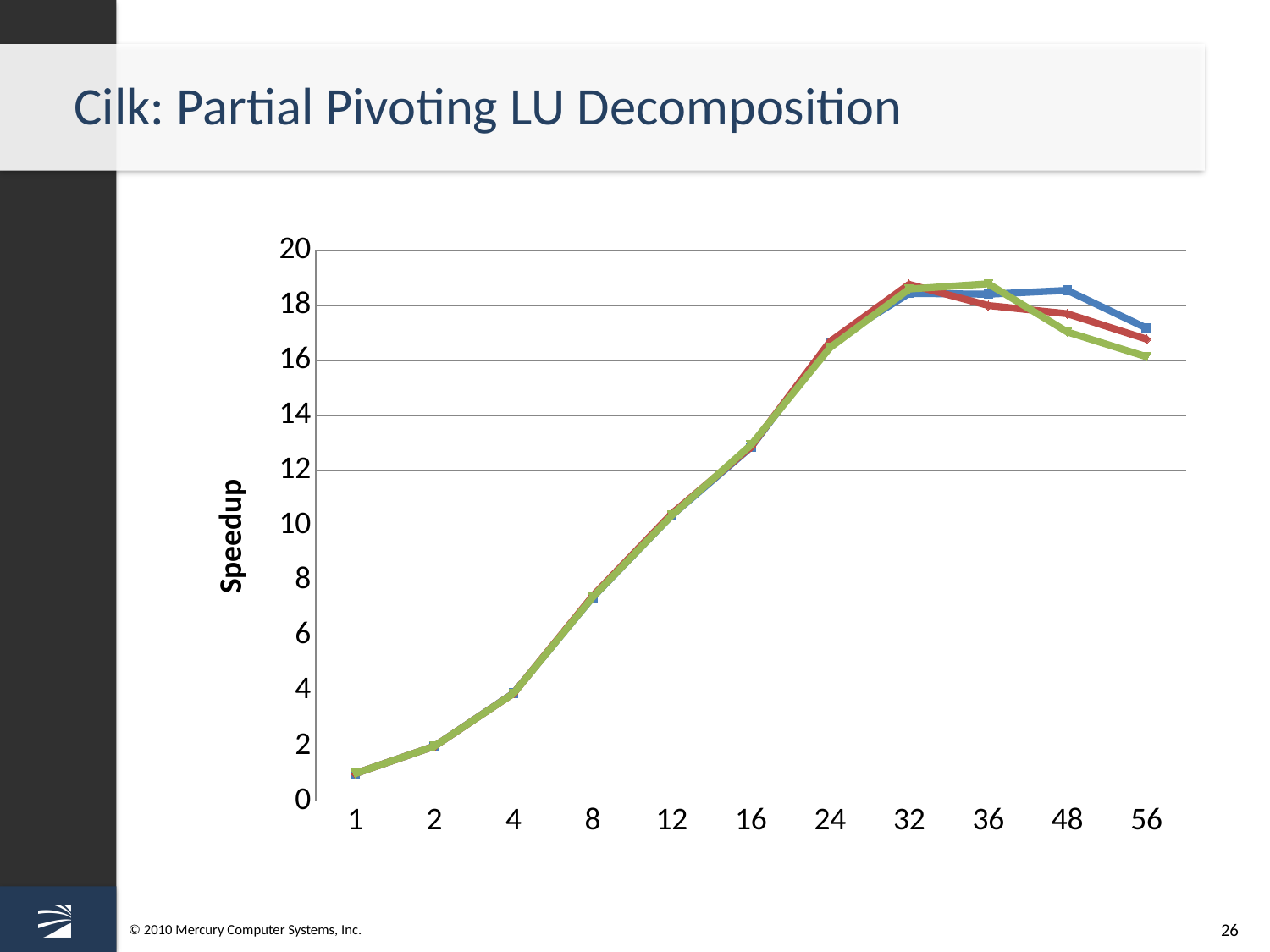

# Cilk: Partial Pivoting LU Decomposition

### Chart

| Category | Half | Block | Single |
|---|---|---|---|
| 1 | 1.0 | 1.0 | 1.0 |
| 2 | 1.9900000000000024 | 1.9900000000000024 | 1.9900000000000024 |
| 4 | 3.92 | 3.9099999999999997 | 3.9099999999999997 |
| 8 | 7.4 | 7.45 | 7.41 |
| 12 | 10.38 | 10.44 | 10.38 |
| 16 | 12.850000000000017 | 12.870000000000006 | 12.93 |
| 24 | 16.65 | 16.69 | 16.47 |
| 32 | 18.439999999999987 | 18.77 | 18.6 |
| 36 | 18.41 | 18.0 | 18.79 |
| 48 | 18.55 | 17.7 | 17.04 |
| 56 | 17.18 | 16.779999999999987 | 16.14 |
26